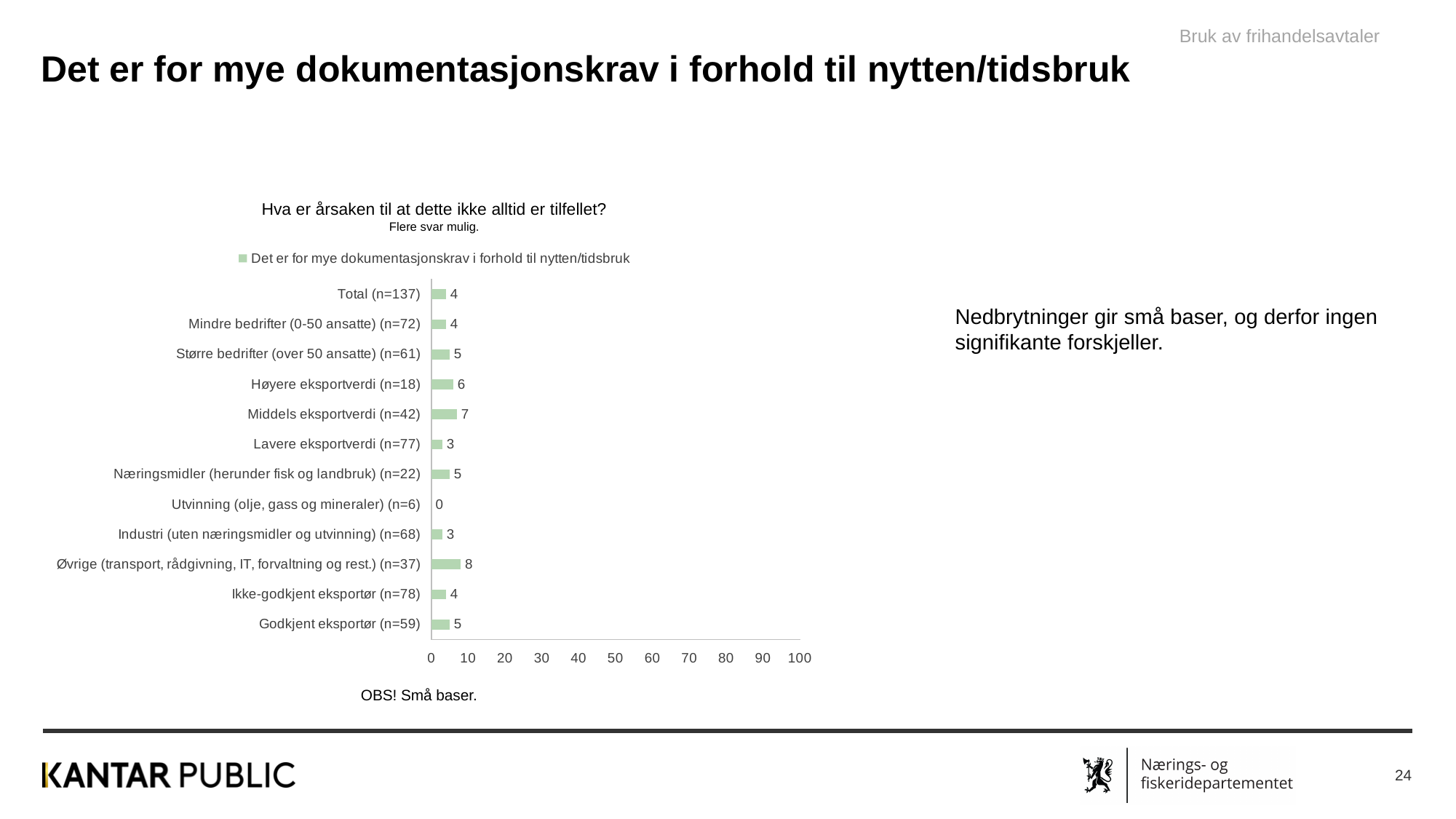

Bruk av frihandelsavtaler
Det er for mye dokumentasjonskrav i forhold til nytten/tidsbruk
Hva er årsaken til at dette ikke alltid er tilfellet?
Flere svar mulig.

### Chart

| Category | Det er for mye dokumentasjonskrav i forhold til nytten/tidsbruk |
|---|---|
| Godkjent eksportør (n=59) | 5.0 |
| Ikke-godkjent eksportør (n=78) | 4.0 |
| Øvrige (transport, rådgivning, IT, forvaltning og rest.) (n=37) | 8.0 |
| Industri (uten næringsmidler og utvinning) (n=68) | 3.0 |
| Utvinning (olje, gass og mineraler) (n=6) | 0.0 |
| Næringsmidler (herunder fisk og landbruk) (n=22) | 5.0 |
| Lavere eksportverdi (n=77) | 3.0 |
| Middels eksportverdi (n=42) | 7.0 |
| Høyere eksportverdi (n=18) | 6.0 |
| Større bedrifter (over 50 ansatte) (n=61) | 5.0 |
| Mindre bedrifter (0-50 ansatte) (n=72) | 4.0 |
| Total (n=137) | 4.0 |
Nedbrytninger gir små baser, og derfor ingen signifikante forskjeller.

OBS! Små baser.
24